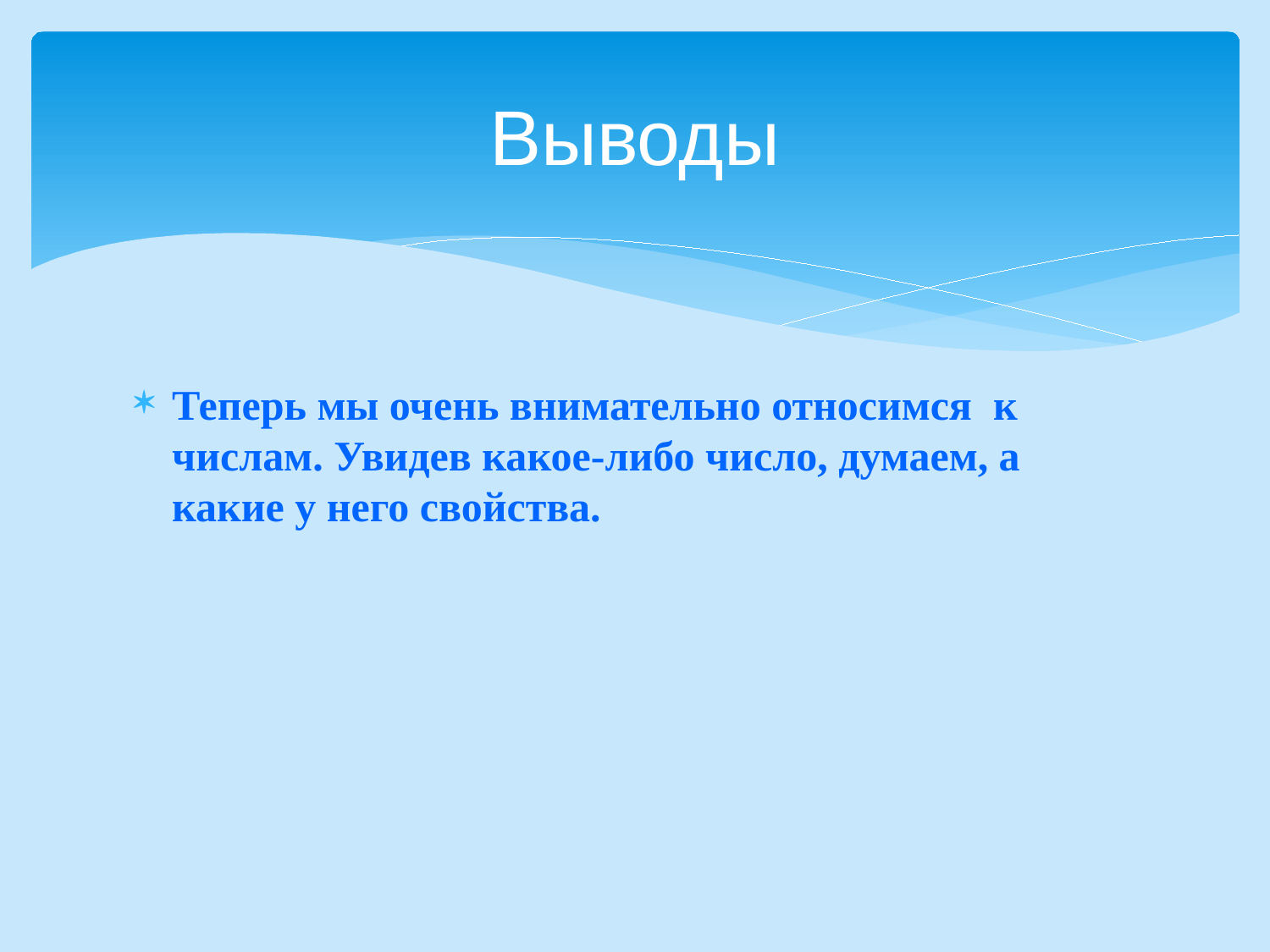

# Выводы
Теперь мы очень внимательно относимся  к числам. Увидев какое-либо число, думаем, а какие у него свойства.